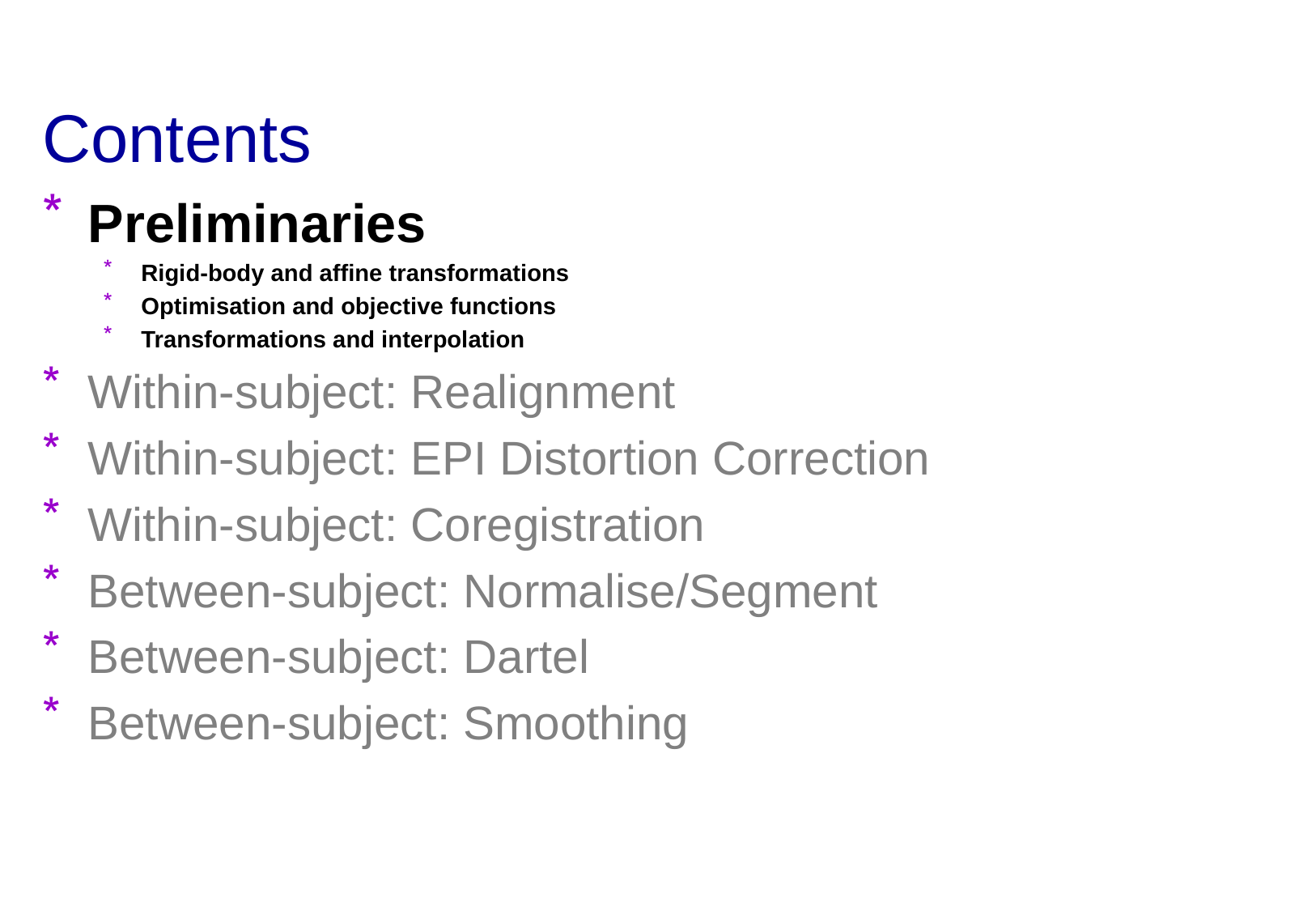

# Contents
Preliminaries
Rigid-body and affine transformations
Optimisation and objective functions
Transformations and interpolation
Within-subject: Realignment
Within-subject: EPI Distortion Correction
Within-subject: Coregistration
Between-subject: Normalise/Segment
Between-subject: Dartel
Between-subject: Smoothing